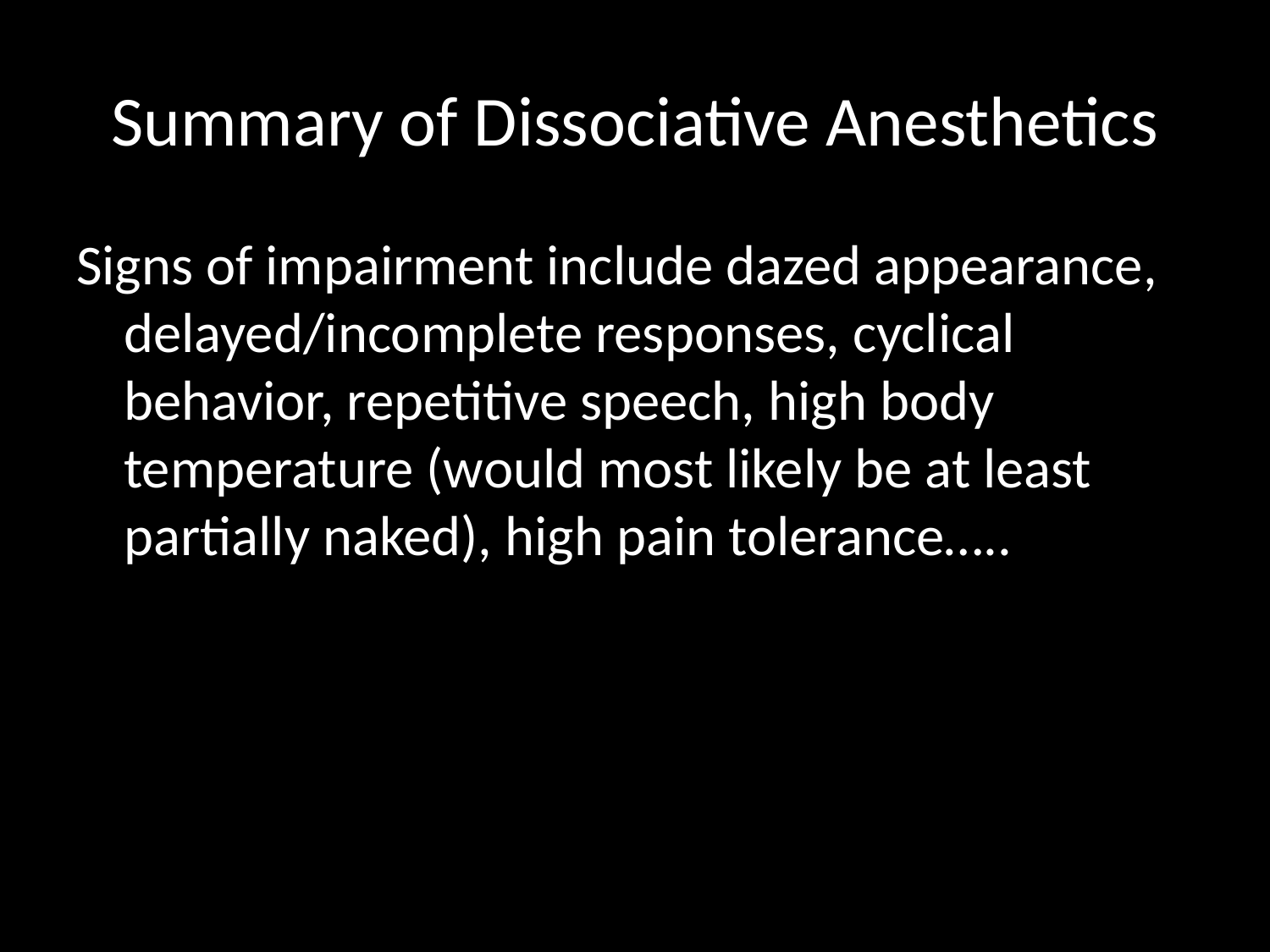

# Summary of Dissociative Anesthetics
Signs of impairment include dazed appearance, delayed/incomplete responses, cyclical behavior, repetitive speech, high body temperature (would most likely be at least partially naked), high pain tolerance…..